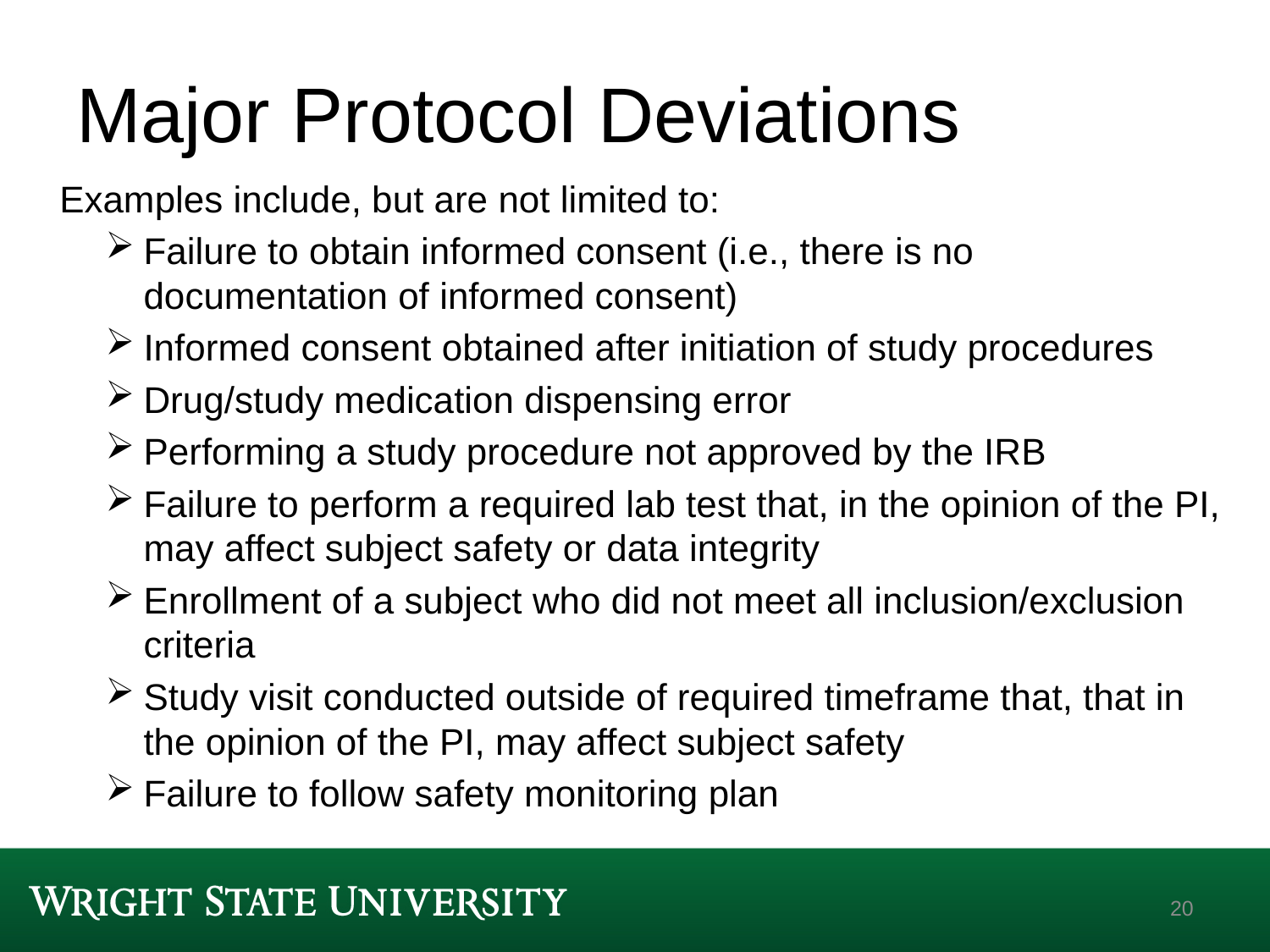

# Major Protocol Deviations
Examples include, but are not limited to:
Failure to obtain informed consent (i.e., there is no documentation of informed consent)
Informed consent obtained after initiation of study procedures
Drug/study medication dispensing error
Performing a study procedure not approved by the IRB
Failure to perform a required lab test that, in the opinion of the PI, may affect subject safety or data integrity
Enrollment of a subject who did not meet all inclusion/exclusion criteria
Study visit conducted outside of required timeframe that, that in the opinion of the PI, may affect subject safety
Failure to follow safety monitoring plan

20